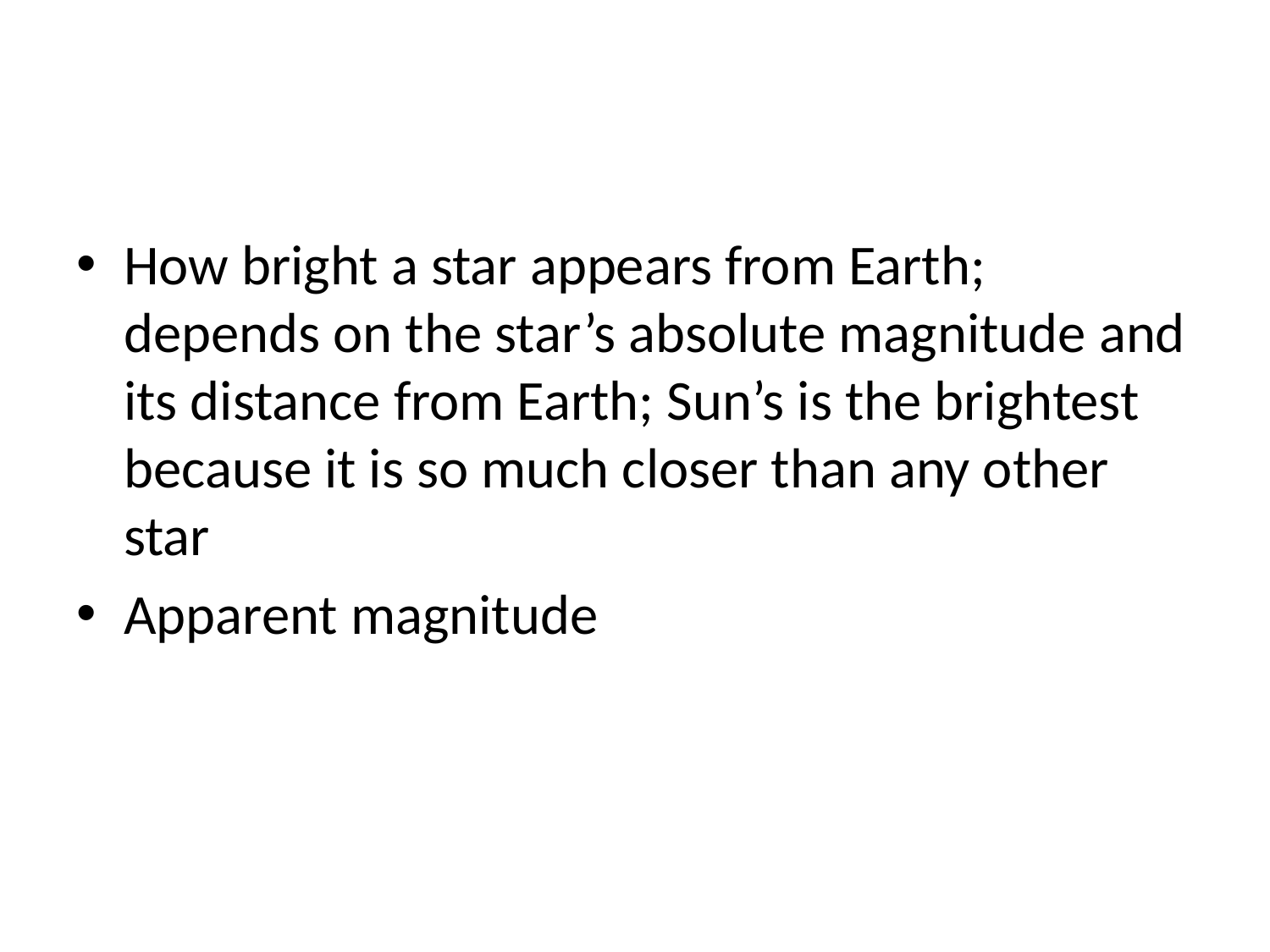

#
How bright a star appears from Earth; depends on the star’s absolute magnitude and its distance from Earth; Sun’s is the brightest  because it is so much closer than any other star
Apparent magnitude